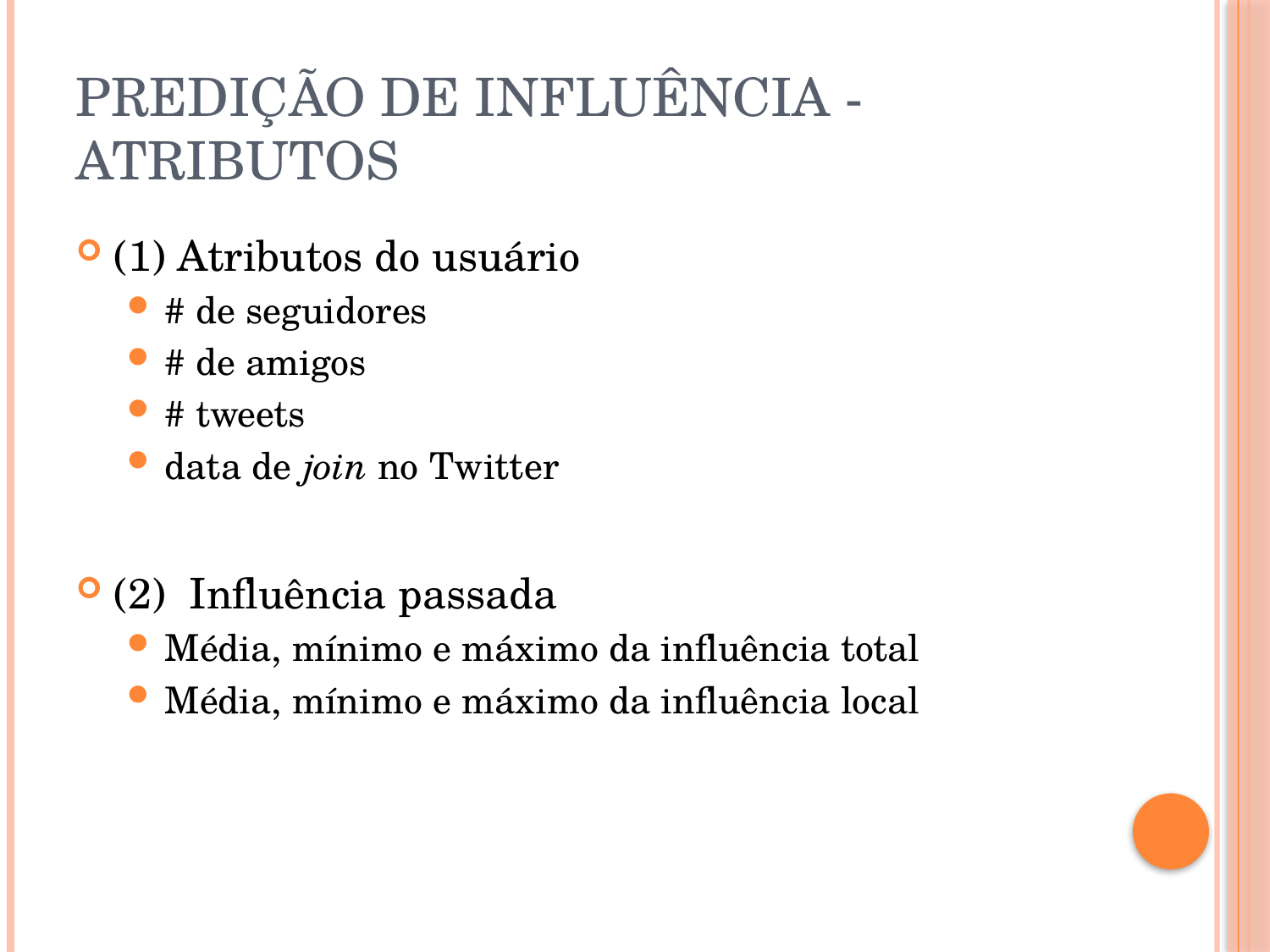

# Predição de Influência - Atributos
(1) Atributos do usuário
# de seguidores
# de amigos
# tweets
data de join no Twitter

(2)  Influência passada
Média, mínimo e máximo da influência total
Média, mínimo e máximo da influência local